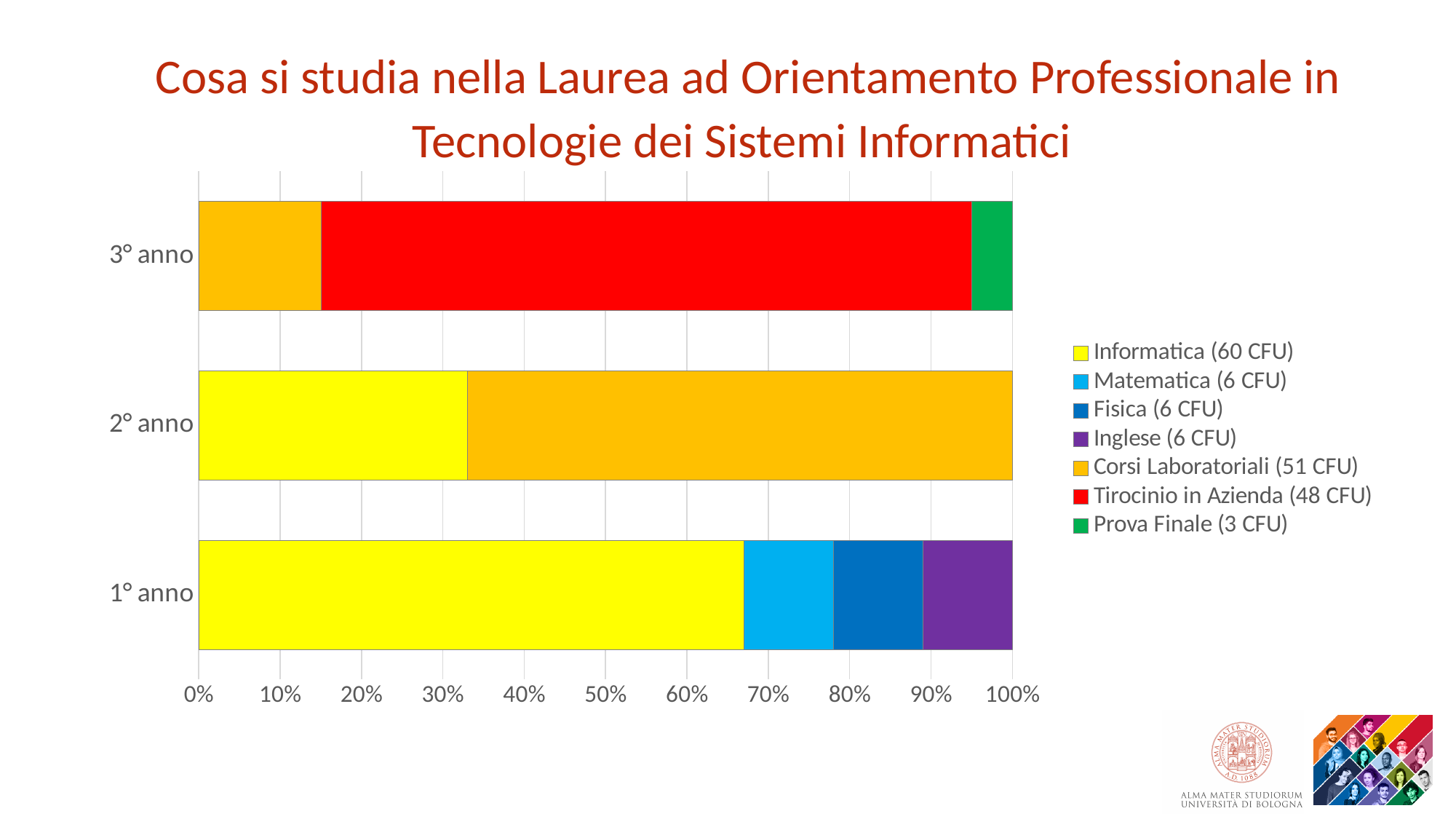

Cosa si studia nella Laurea ad Orientamento Professionale in Tecnologie dei Sistemi Informatici

### Chart

| Category | Informatica (60 CFU) | Matematica (6 CFU) | Fisica (6 CFU) | Inglese (6 CFU) | Corsi Laboratoriali (51 CFU) | Tirocinio in Azienda (48 CFU) | Prova Finale (3 CFU) |
|---|---|---|---|---|---|---|---|
| 1° anno | 0.67 | 0.11 | 0.11 | 0.11 | 0.0 | 0.0 | 0.0 |
| 2° anno | 0.33 | 0.0 | 0.0 | 0.0 | 0.67 | 0.0 | 0.0 |
| 3° anno | 0.0 | 0.0 | 0.0 | 0.0 | 0.15 | 0.8 | 0.05 |